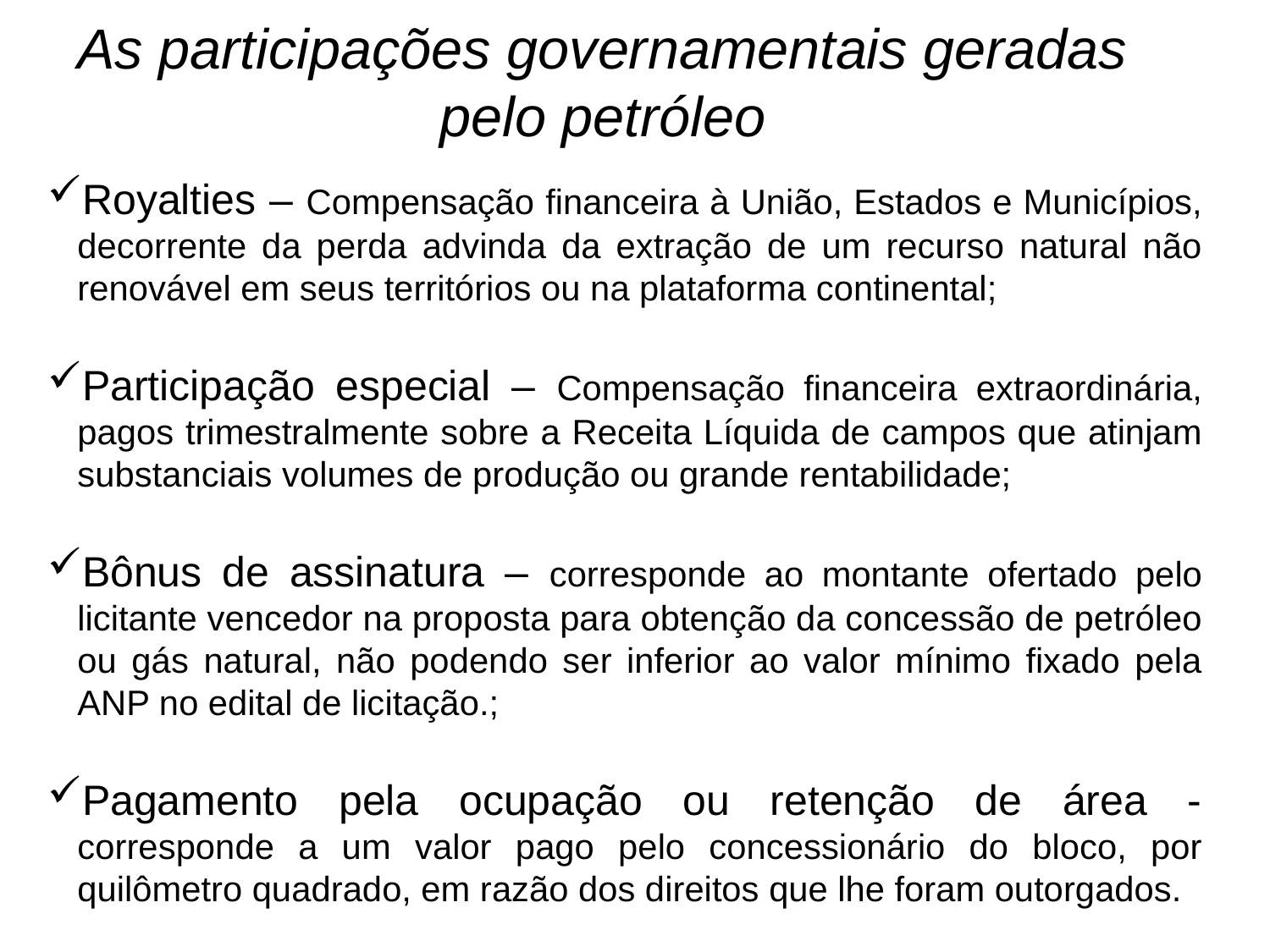

As participações governamentais geradas pelo petróleo
Royalties – Compensação financeira à União, Estados e Municípios, decorrente da perda advinda da extração de um recurso natural não renovável em seus territórios ou na plataforma continental;

Participação especial – Compensação financeira extraordinária, pagos trimestralmente sobre a Receita Líquida de campos que atinjam substanciais volumes de produção ou grande rentabilidade;

Bônus de assinatura – corresponde ao montante ofertado pelo licitante vencedor na proposta para obtenção da concessão de petróleo ou gás natural, não podendo ser inferior ao valor mínimo fixado pela ANP no edital de licitação.;

Pagamento pela ocupação ou retenção de área - corresponde a um valor pago pelo concessionário do bloco, por quilômetro quadrado, em razão dos direitos que lhe foram outorgados.